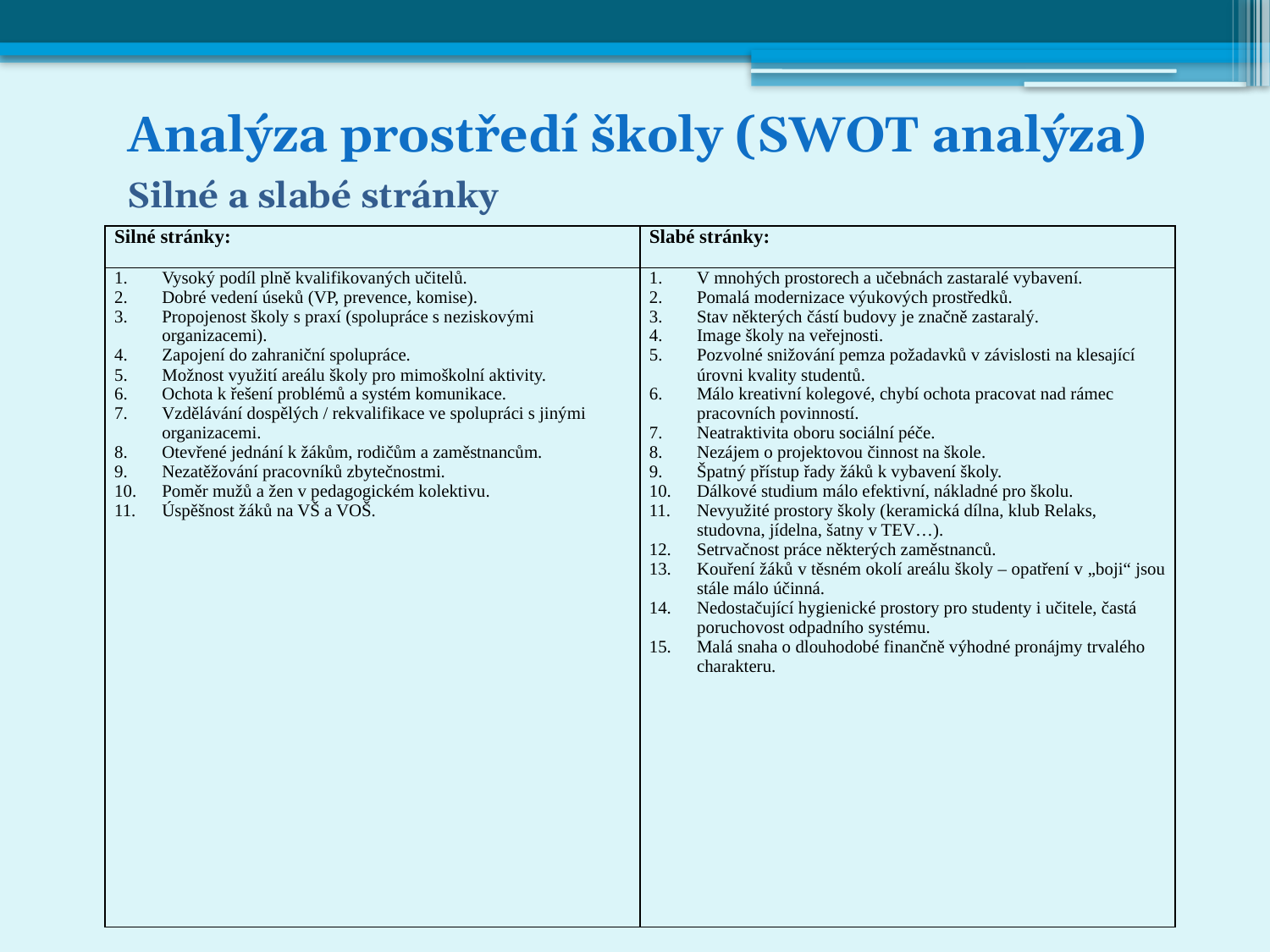

Analýza prostředí školy (SWOT analýza)
Silné a slabé stránky
| Silné stránky: | Slabé stránky: |
| --- | --- |
| Vysoký podíl plně kvalifikovaných učitelů. Dobré vedení úseků (VP, prevence, komise). Propojenost školy s praxí (spolupráce s neziskovými organizacemi). Zapojení do zahraniční spolupráce. Možnost využití areálu školy pro mimoškolní aktivity. Ochota k řešení problémů a systém komunikace. Vzdělávání dospělých / rekvalifikace ve spolupráci s jinými organizacemi. Otevřené jednání k žákům, rodičům a zaměstnancům. Nezatěžování pracovníků zbytečnostmi. Poměr mužů a žen v pedagogickém kolektivu. Úspěšnost žáků na VŠ a VOŠ. | V mnohých prostorech a učebnách zastaralé vybavení. Pomalá modernizace výukových prostředků. Stav některých částí budovy je značně zastaralý. Image školy na veřejnosti. Pozvolné snižování pemza požadavků v závislosti na klesající úrovni kvality studentů. Málo kreativní kolegové, chybí ochota pracovat nad rámec pracovních povinností. Neatraktivita oboru sociální péče. Nezájem o projektovou činnost na škole. Špatný přístup řady žáků k vybavení školy. Dálkové studium málo efektivní, nákladné pro školu. Nevyužité prostory školy (keramická dílna, klub Relaks, studovna, jídelna, šatny v TEV…). Setrvačnost práce některých zaměstnanců. Kouření žáků v těsném okolí areálu školy – opatření v „boji“ jsou stále málo účinná. Nedostačující hygienické prostory pro studenty i učitele, častá poruchovost odpadního systému. Malá snaha o dlouhodobé finančně výhodné pronájmy trvalého charakteru. |